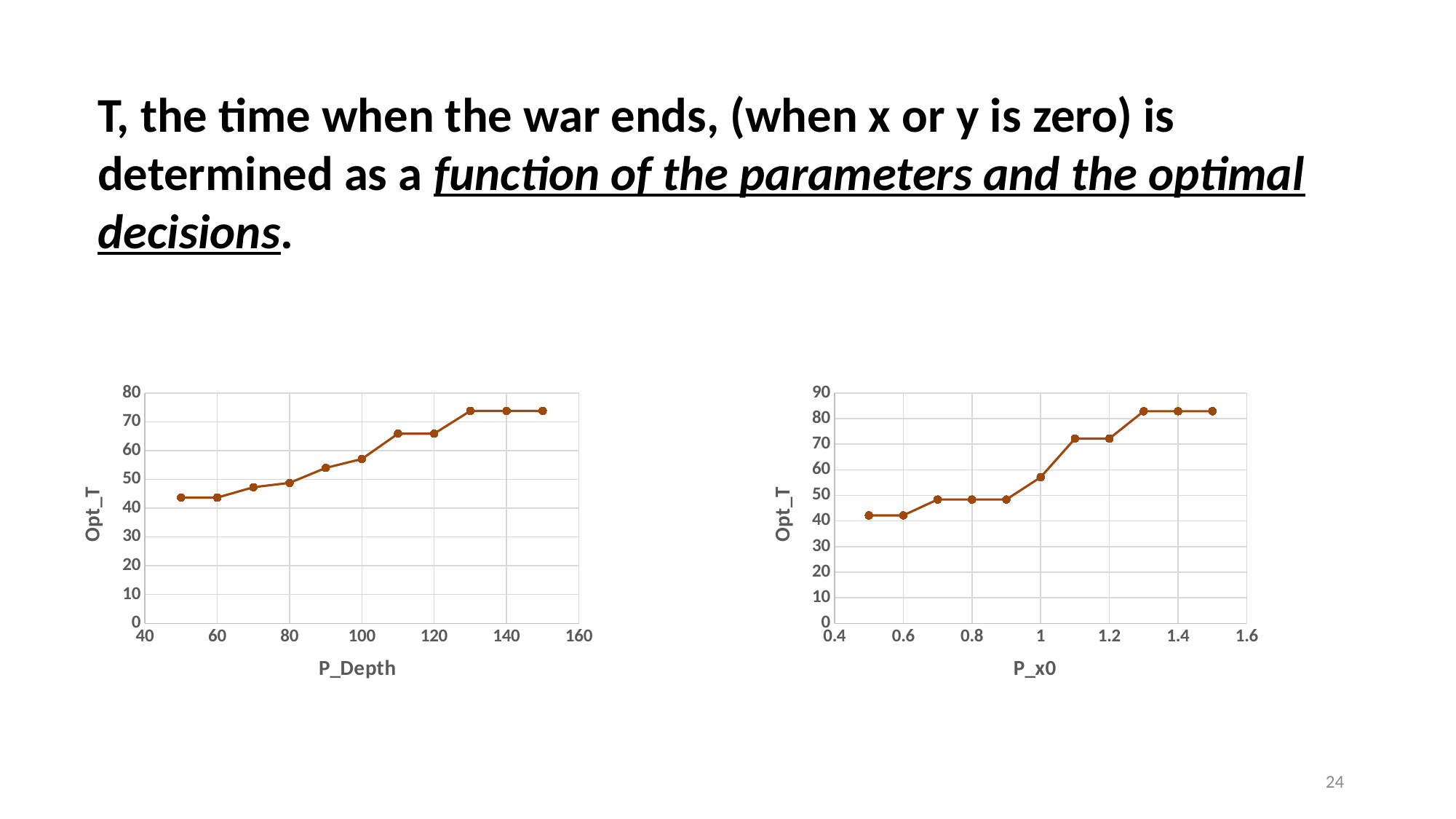

T, the time when the war ends, (when x or y is zero) is determined as a function of the parameters and the optimal decisions.

### Chart

| Category | Opt_T |
|---|---|

### Chart

| Category | Opt_T |
|---|---|
24